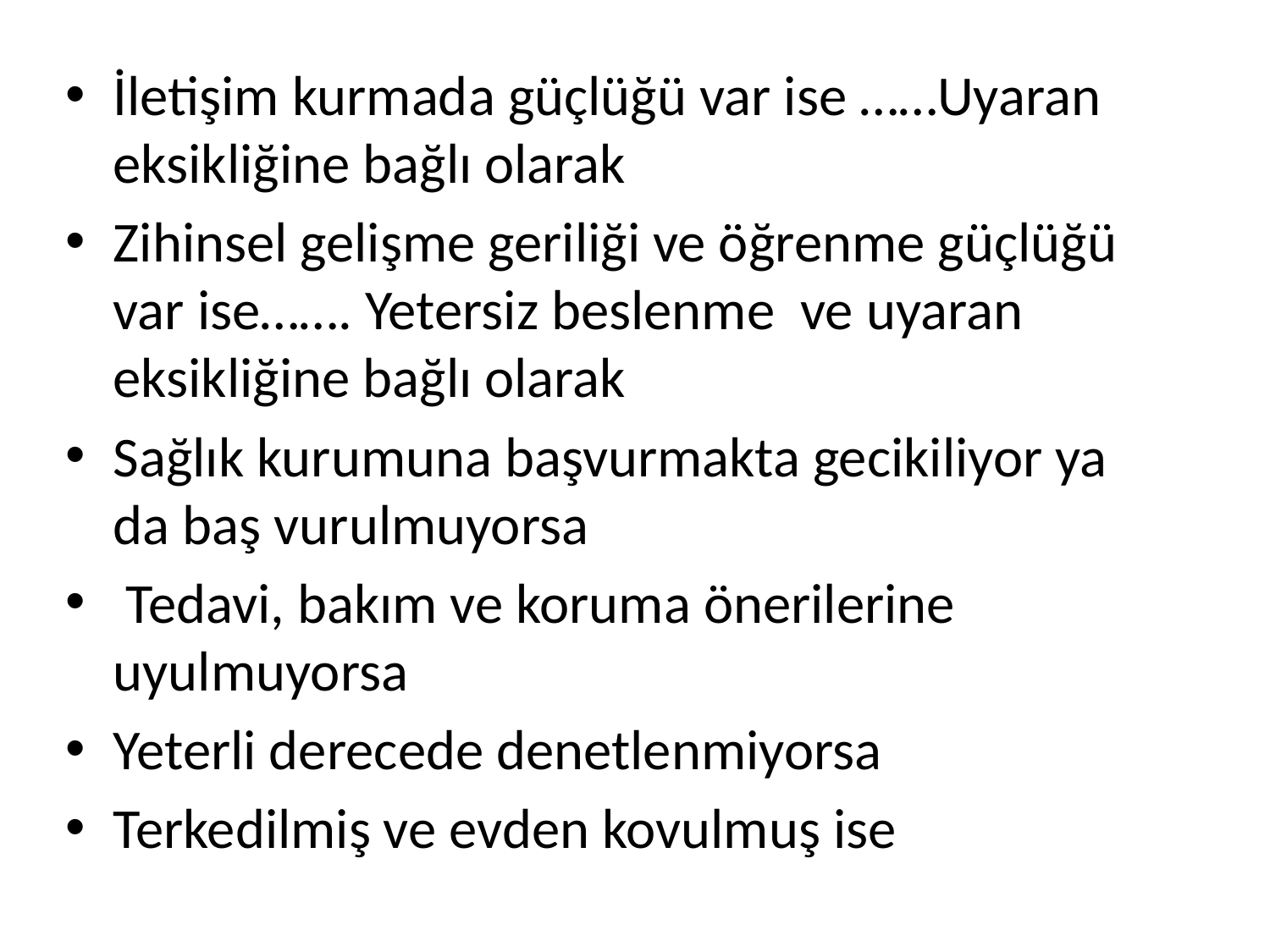

İletişim kurmada güçlüğü var ise ……Uyaran eksikliğine bağlı olarak
Zihinsel gelişme geriliği ve öğrenme güçlüğü var ise……. Yetersiz beslenme  ve uyaran eksikliğine bağlı olarak
Sağlık kurumuna başvurmakta gecikiliyor ya da baş vurulmuyorsa
 Tedavi, bakım ve koruma önerilerine uyulmuyorsa
Yeterli derecede denetlenmiyorsa
Terkedilmiş ve evden kovulmuş ise